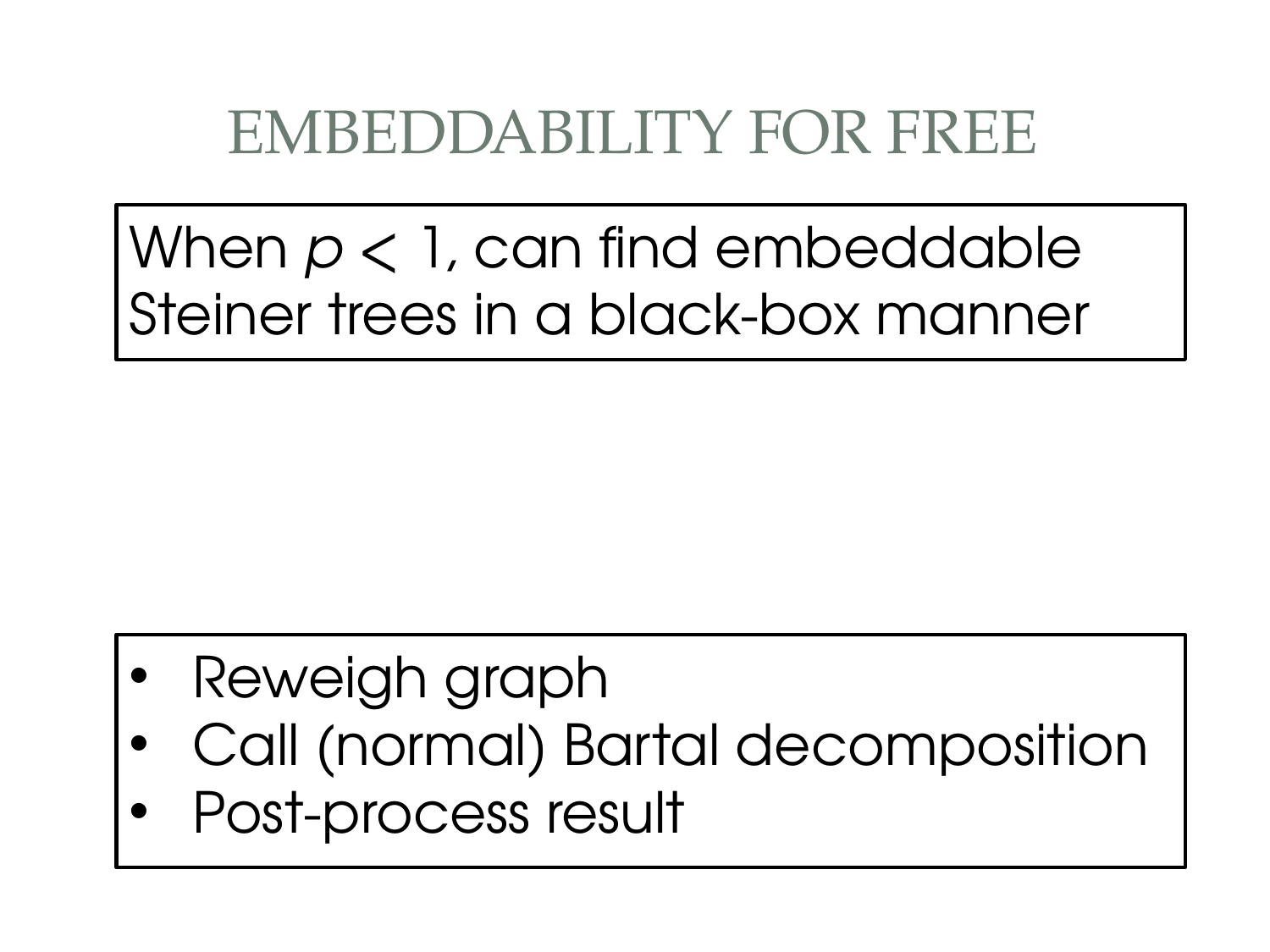

# Embeddability For Free
When p < 1, can find embeddable Steiner trees in a black-box manner
Reweigh graph
Call (normal) Bartal decomposition
Post-process result